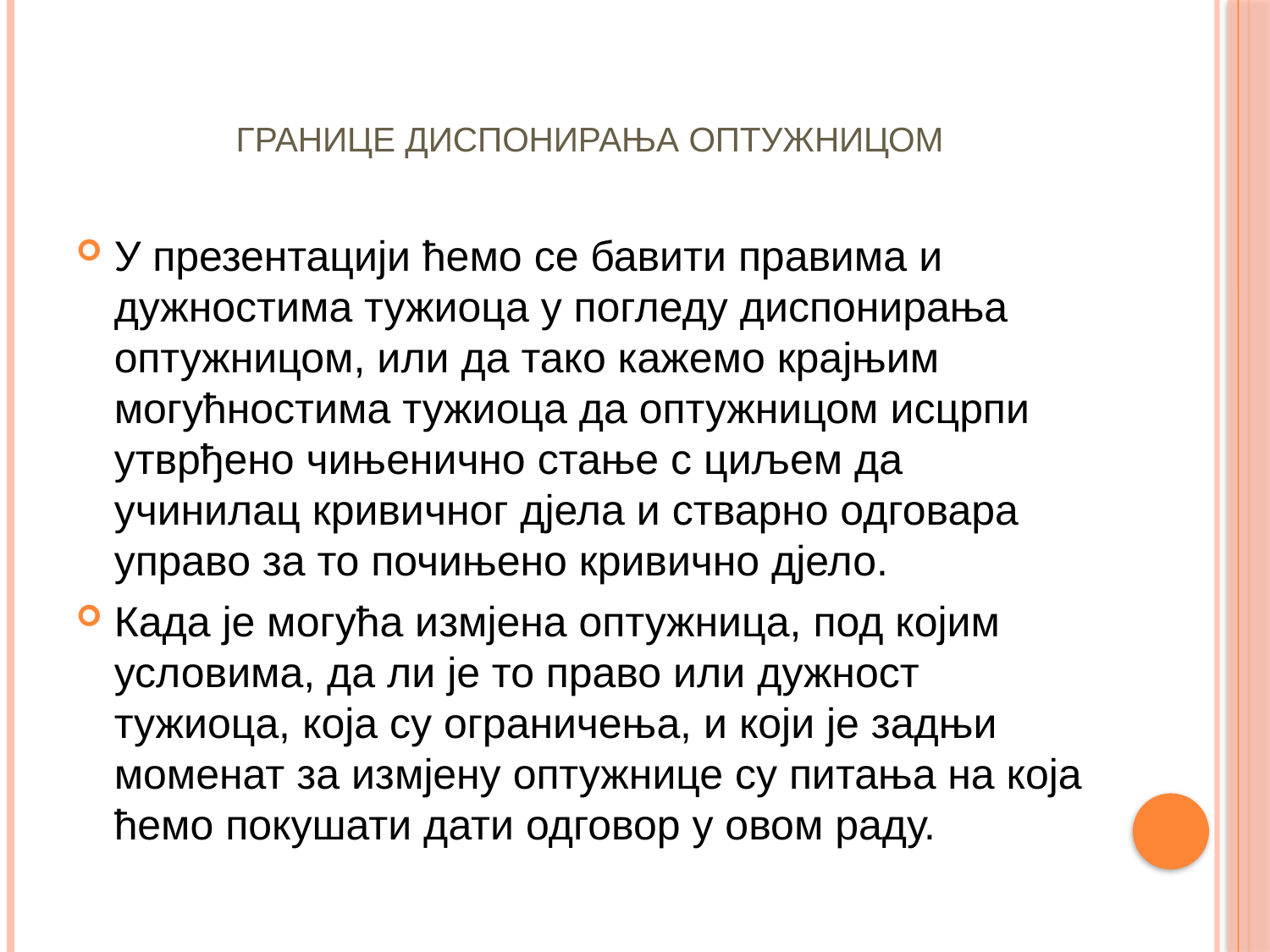

# Границе диспонирања оптужницом
У презентацији ћемо се бавити правима и дужностима тужиоца у погледу диспонирања оптужницом, или да тако кажемо крајњим могућностима тужиоца да оптужницом исцрпи  утврђено чињенично стање с циљем да учинилац кривичног дјела и стварно одговара управо за то почињено кривично дјело.
Када је могућа измјена оптужница, под којим условима, да ли је то право или дужност тужиоца, која су ограничења, и који је задњи моменат за измјену оптужнице су питања на која ћемо покушати дати одговор у овом раду.